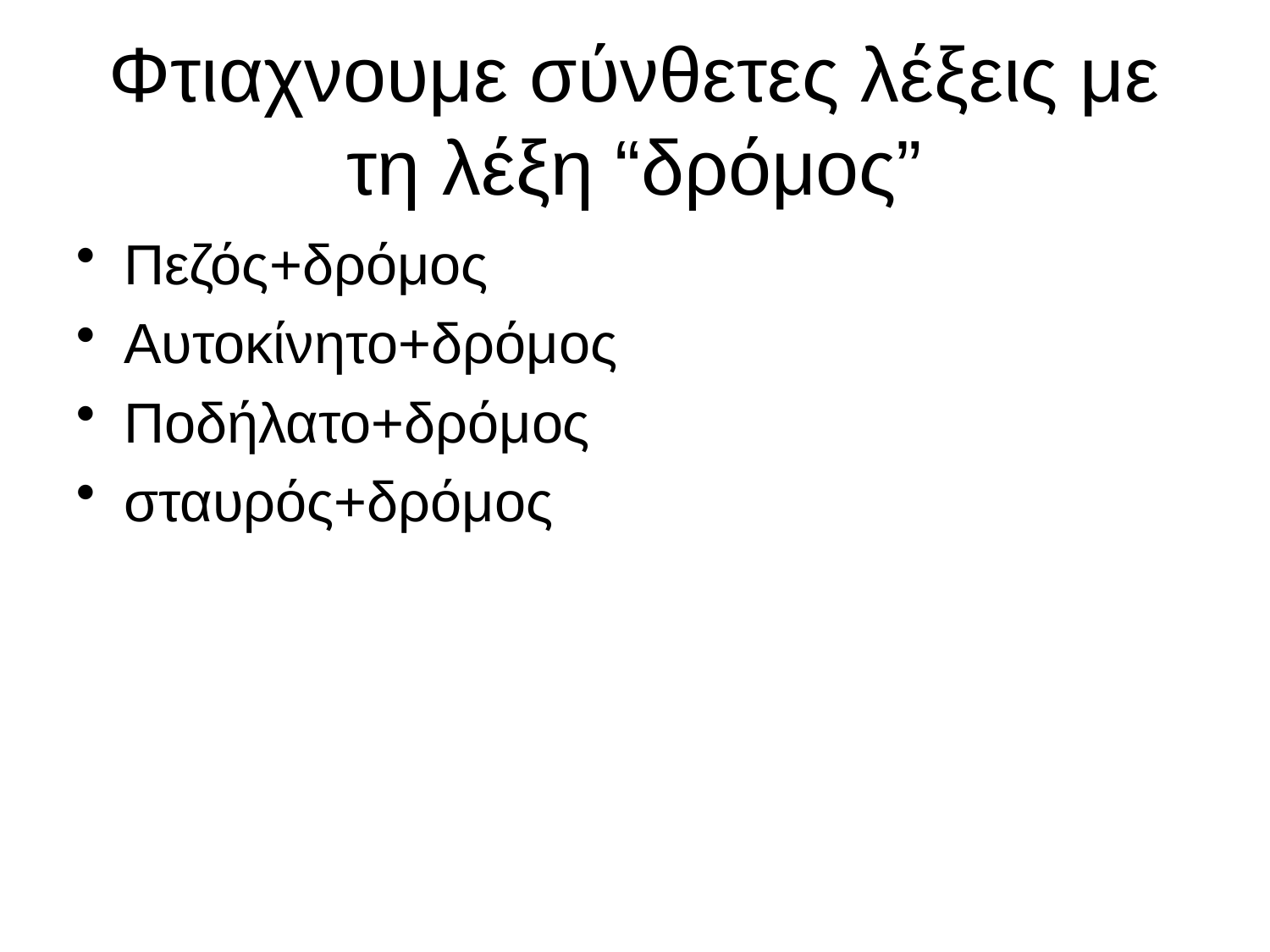

# Φτιαχνουμε σύνθετες λέξεις με τη λέξη “δρόμος”
Πεζός+δρόμος
Αυτοκίνητο+δρόμος
Ποδήλατο+δρόμος
σταυρός+δρόμος